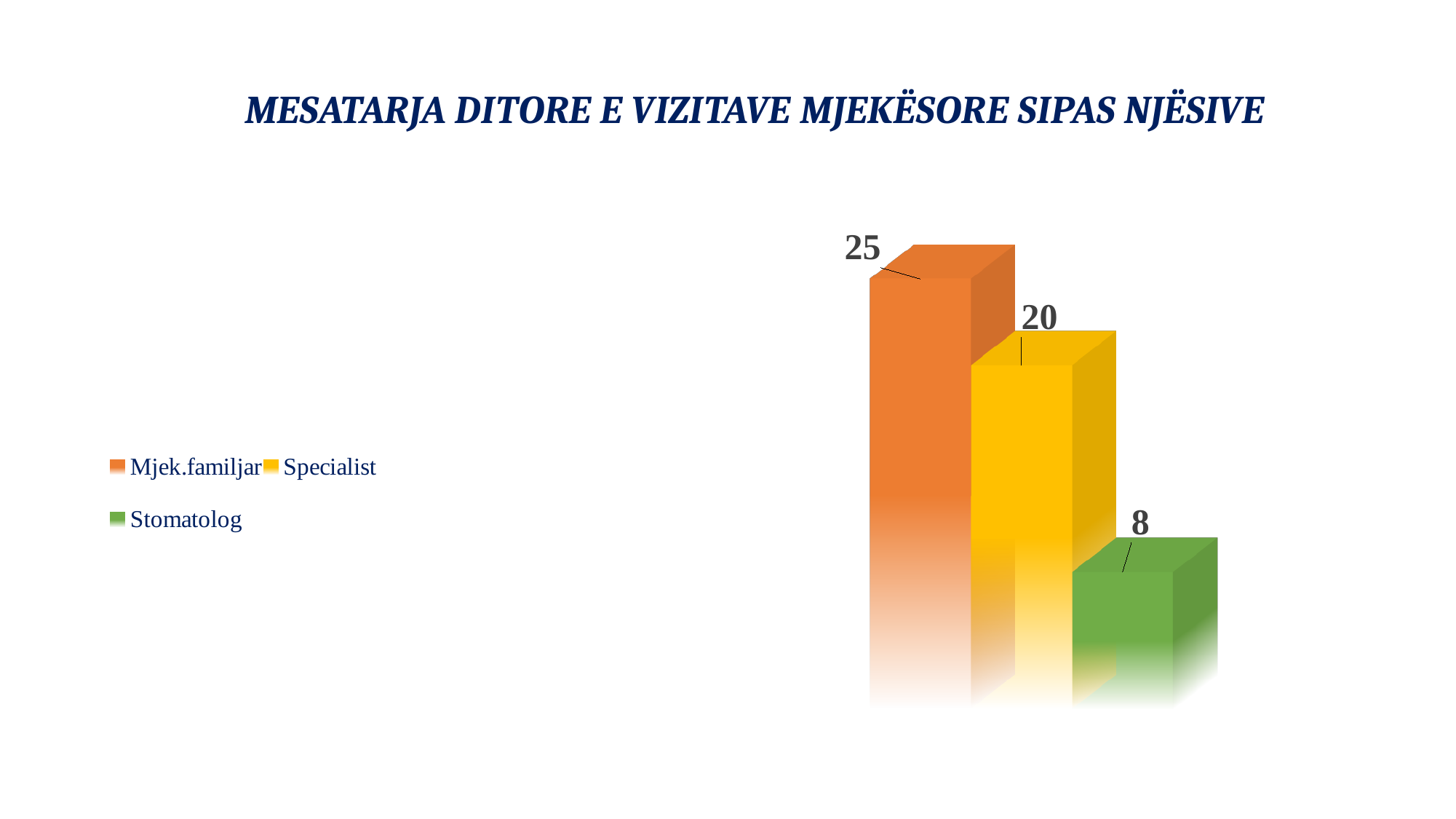

# MESATARJA DITORE E VIZITAVE MJEKËSORE SIPAS NJËSIVE

[unsupported chart]